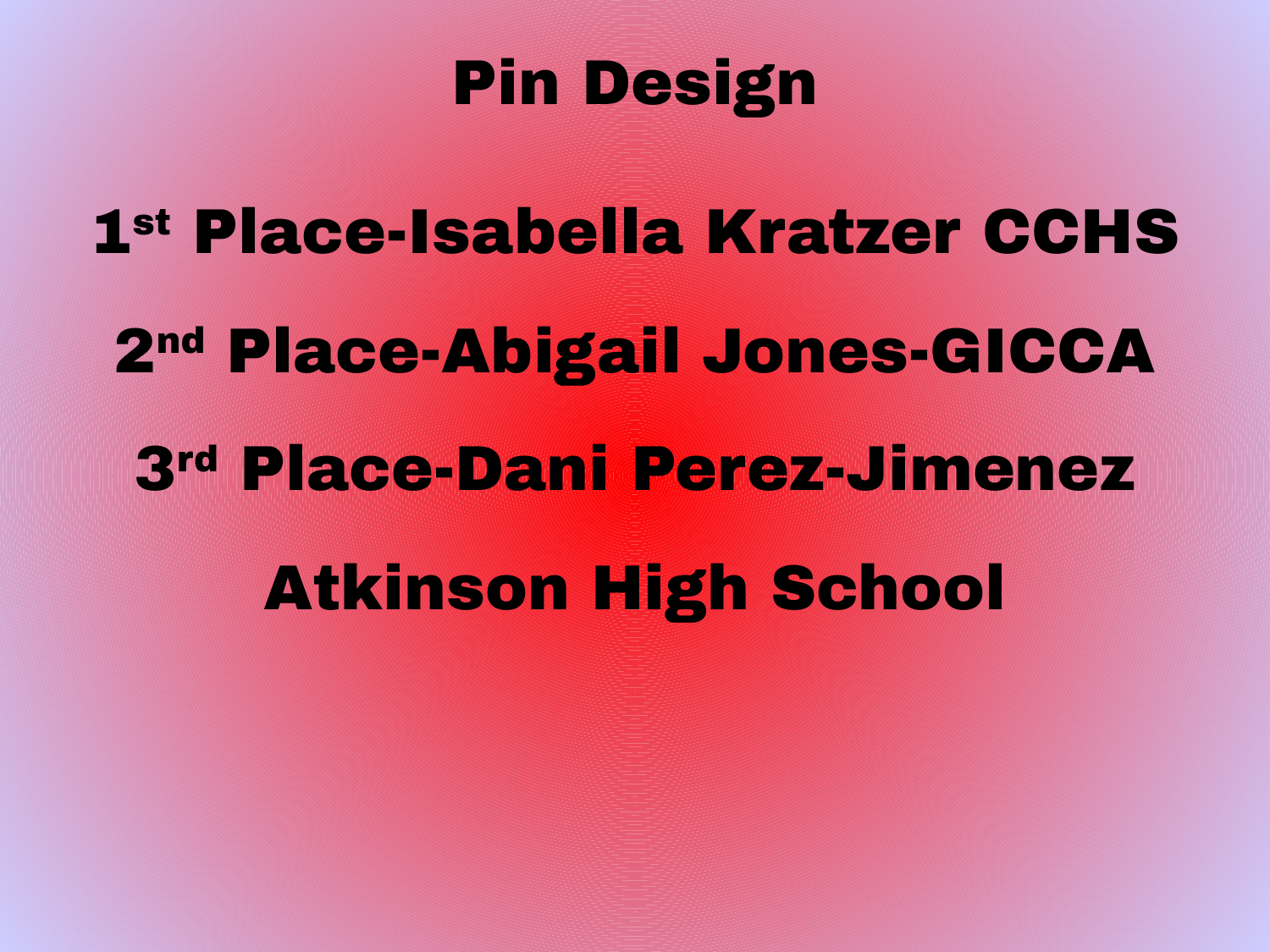

# Pin Design
1st Place-Isabella Kratzer CCHS
2nd Place-Abigail Jones-GICCA
3rd Place-Dani Perez-Jimenez
Atkinson High School